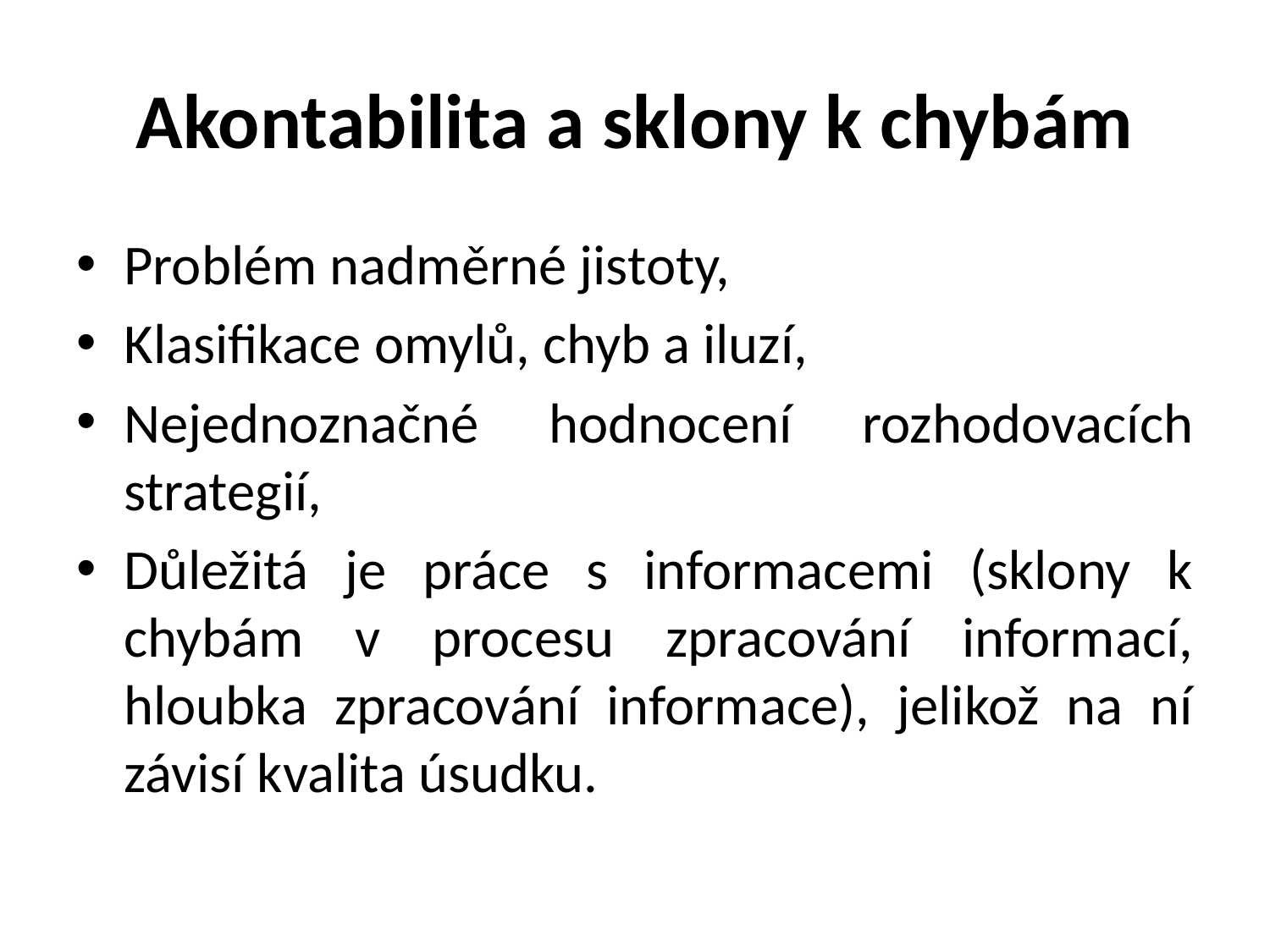

# Akontabilita a sklony k chybám
Problém nadměrné jistoty,
Klasifikace omylů, chyb a iluzí,
Nejednoznačné hodnocení rozhodovacích strategií,
Důležitá je práce s informacemi (sklony k chybám v procesu zpracování informací, hloubka zpracování informace), jelikož na ní závisí kvalita úsudku.